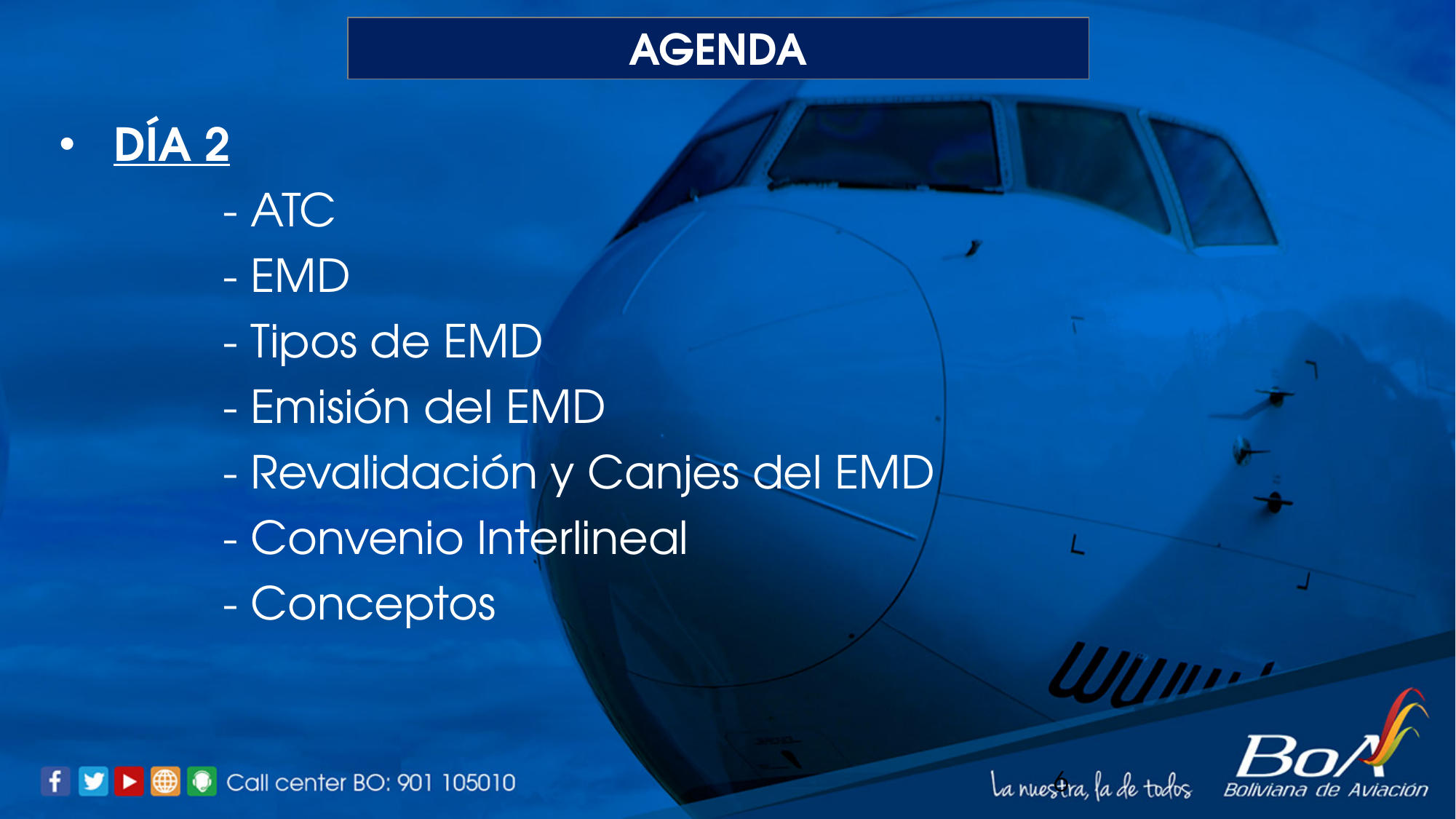

AGENDA
# DÍA 2 - ATC - EMD - Tipos de EMD - Emisión del EMD - Revalidación y Canjes del EMD - Convenio Interlineal - Conceptos
6